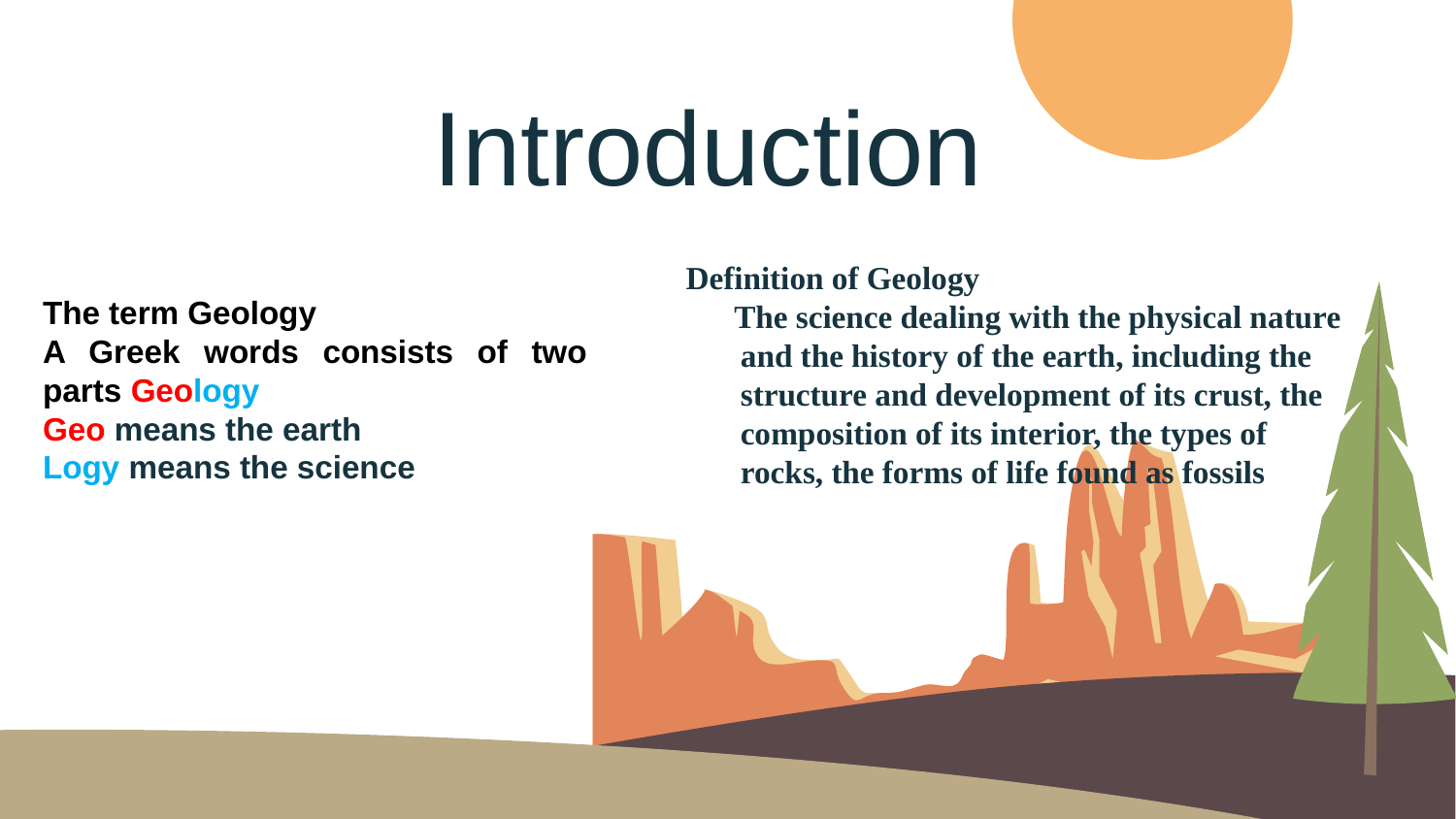

# Introduction
Definition of Geology
      The science dealing with the physical nature and the history of the earth, including the structure and development of its crust, the composition of its interior, the types of rocks, the forms of life found as fossils

The term Geology
A Greek words consists of two parts Geology
Geo means the earth
Logy means the science